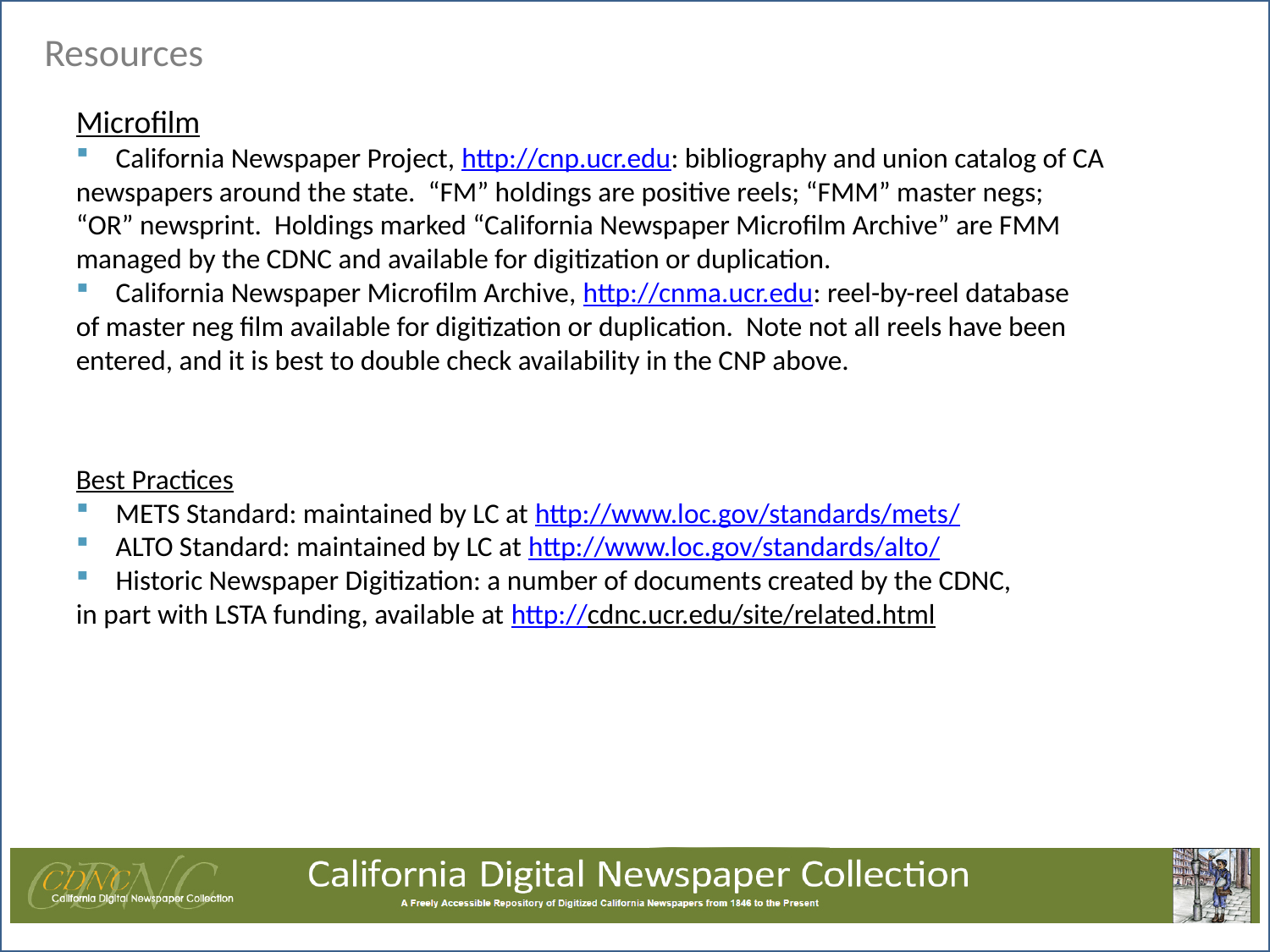

Resources
Microfilm
California Newspaper Project, http://cnp.ucr.edu: bibliography and union catalog of CA
newspapers around the state.  “FM” holdings are positive reels; “FMM” master negs;
“OR” newsprint.  Holdings marked “California Newspaper Microfilm Archive” are FMM
managed by the CDNC and available for digitization or duplication.
California Newspaper Microfilm Archive, http://cnma.ucr.edu: reel-by-reel database
of master neg film available for digitization or duplication.  Note not all reels have been
entered, and it is best to double check availability in the CNP above.
Best Practices
METS Standard: maintained by LC at http://www.loc.gov/standards/mets/
ALTO Standard: maintained by LC at http://www.loc.gov/standards/alto/
Historic Newspaper Digitization: a number of documents created by the CDNC,
in part with LSTA funding, available at http://cdnc.ucr.edu/site/related.html